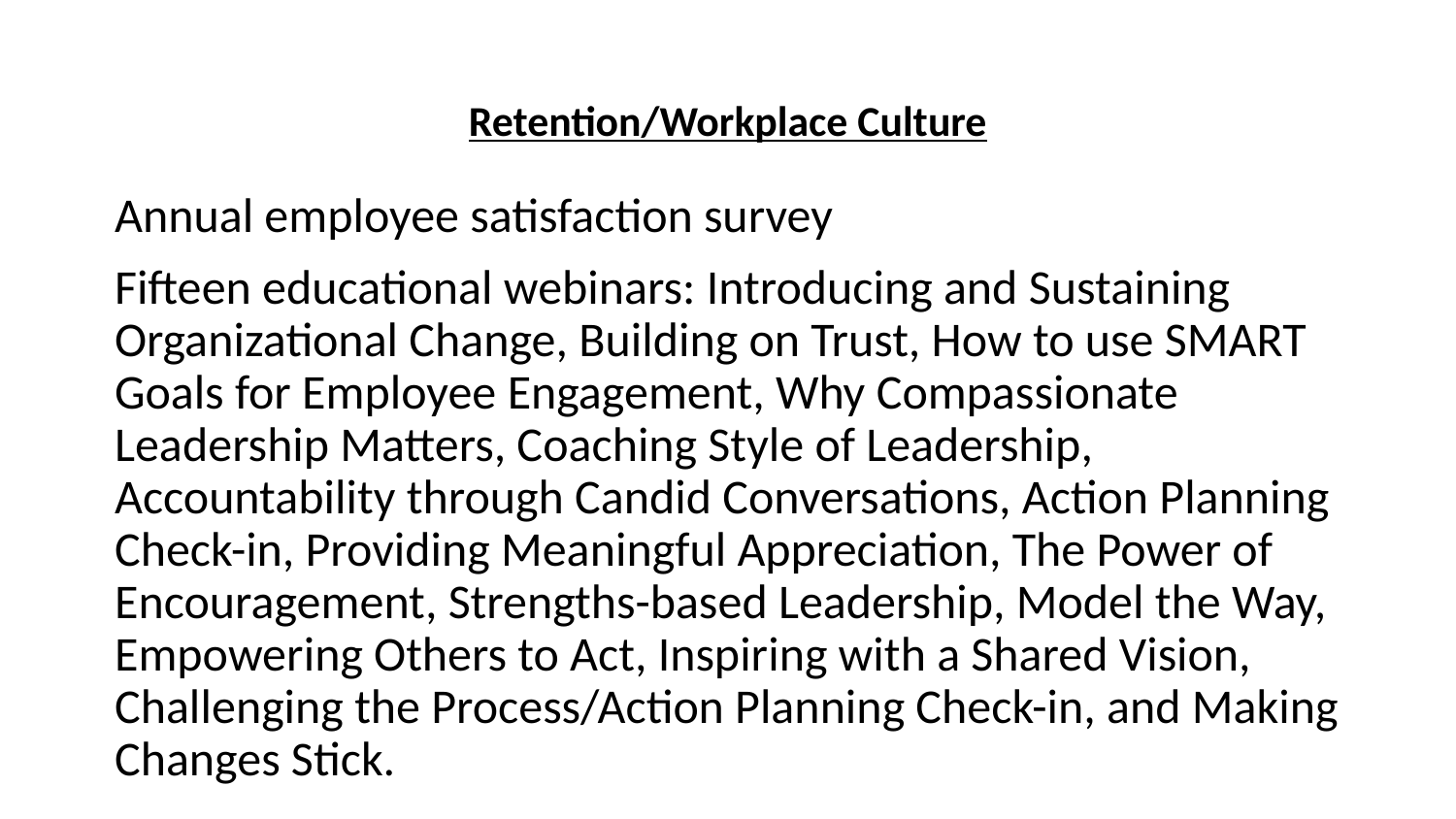

# Retention/Workplace Culture

Annual employee satisfaction survey
Fifteen educational webinars: Introducing and Sustaining Organizational Change, Building on Trust, How to use SMART Goals for Employee Engagement, Why Compassionate Leadership Matters, Coaching Style of Leadership, Accountability through Candid Conversations, Action Planning Check-in, Providing Meaningful Appreciation, The Power of Encouragement, Strengths-based Leadership, Model the Way, Empowering Others to Act, Inspiring with a Shared Vision, Challenging the Process/Action Planning Check-in, and Making Changes Stick.